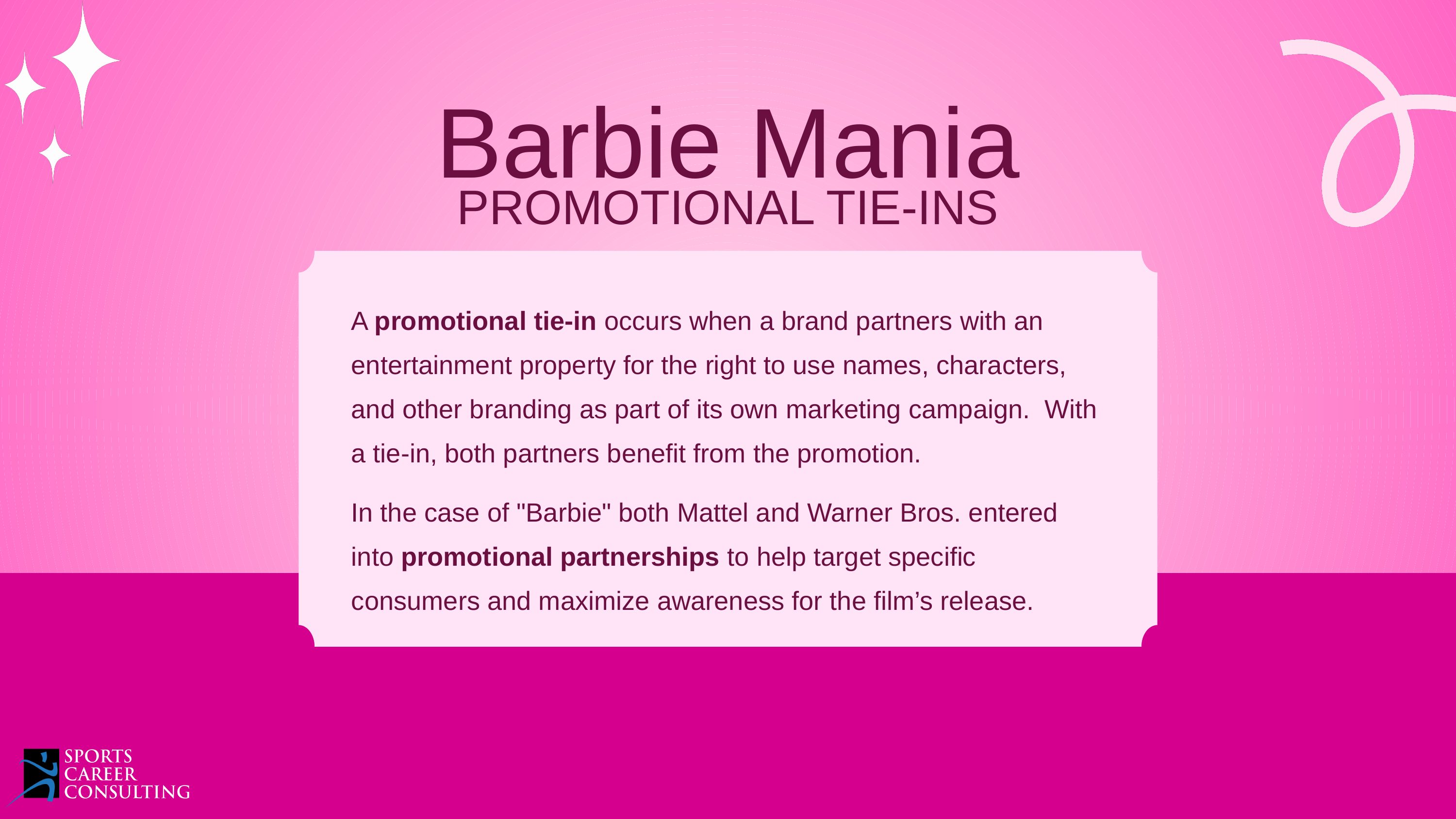

Barbie Mania

PROMOTIONAL TIE-INS

A promotional tie-in occurs when a brand partners with an entertainment property for the right to use names, characters, and other branding as part of its own marketing campaign.  With a tie-in, both partners benefit from the promotion.

In the case of "Barbie" both Mattel and Warner Bros. entered into promotional partnerships to help target specific consumers and maximize awareness for the film’s release.